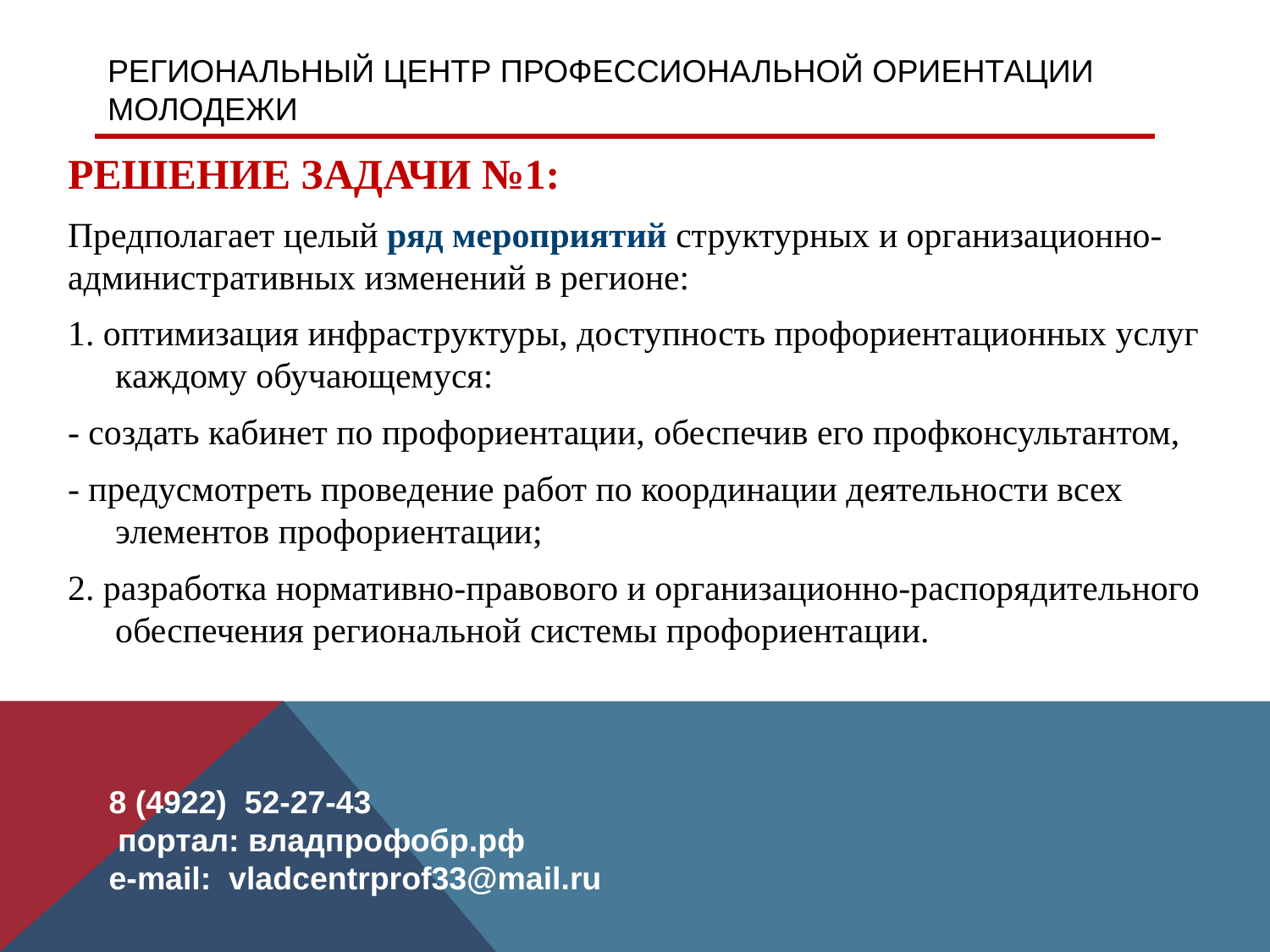

# региональный центр профессиональной ориентации молодежи
РЕШЕНИЕ ЗАДАЧИ №1:
Предполагает целый ряд мероприятий структурных и организационно-административных изменений в регионе:
1. оптимизация инфраструктуры, доступность профориентационных услуг каждому обучающемуся:
- создать кабинет по профориентации, обеспечив его профконсультантом,
- предусмотреть проведение работ по координации деятельности всех элементов профориентации;
2. разработка нормативно-правового и организационно-распорядительного обеспечения региональной системы профориентации.

8 (4922)  52-27-43
 портал: владпрофобр.рф
e-mail:  vladcentrprof33@mail.ru